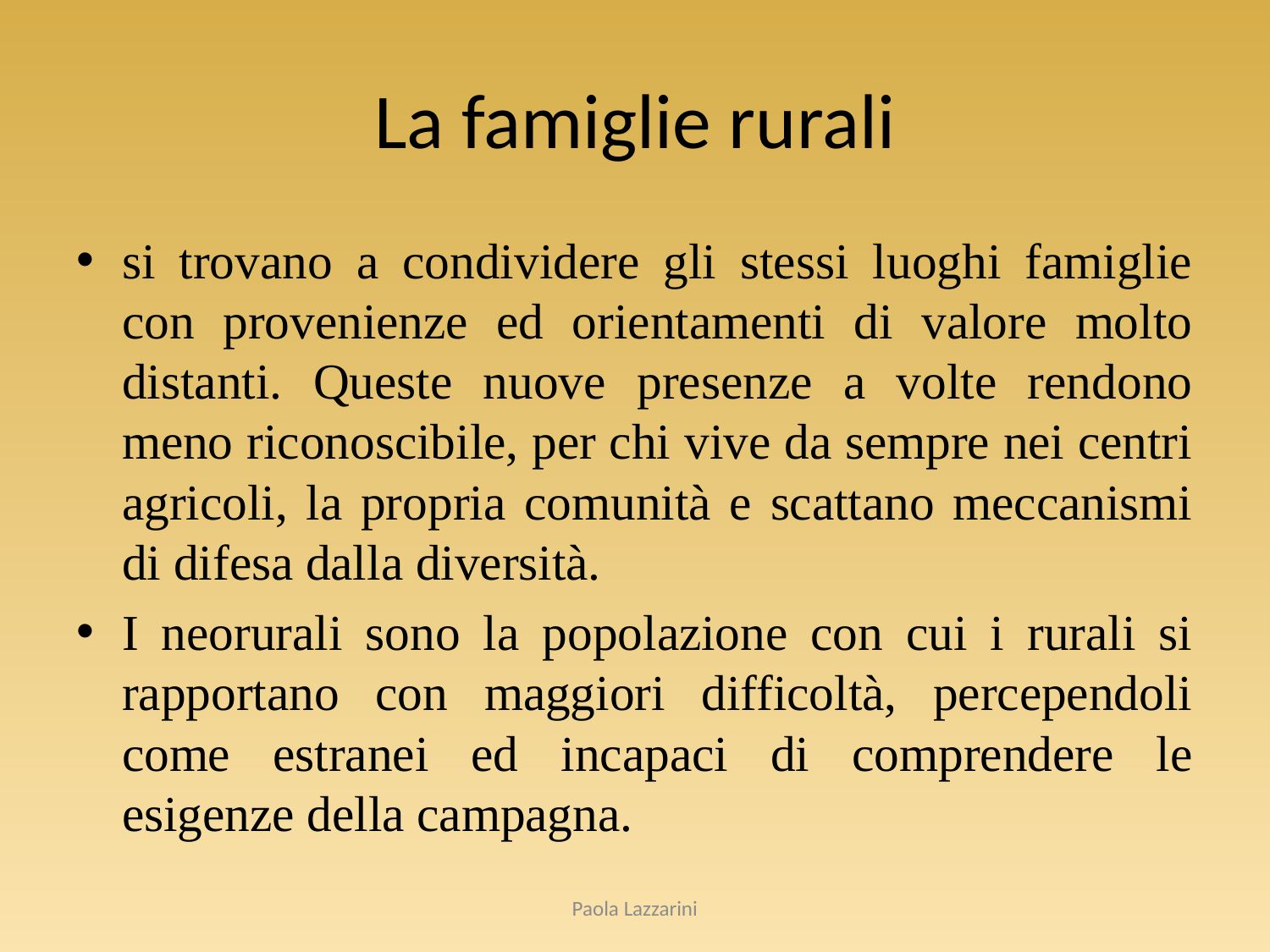

# La famiglie rurali
si trovano a condividere gli stessi luoghi famiglie con provenienze ed orientamenti di valore molto distanti. Queste nuove presenze a volte rendono meno riconoscibile, per chi vive da sempre nei centri agricoli, la propria comunità e scattano meccanismi di difesa dalla diversità.
I neorurali sono la popolazione con cui i rurali si rapportano con maggiori difficoltà, percependoli come estranei ed incapaci di comprendere le esigenze della campagna.

Paola Lazzarini